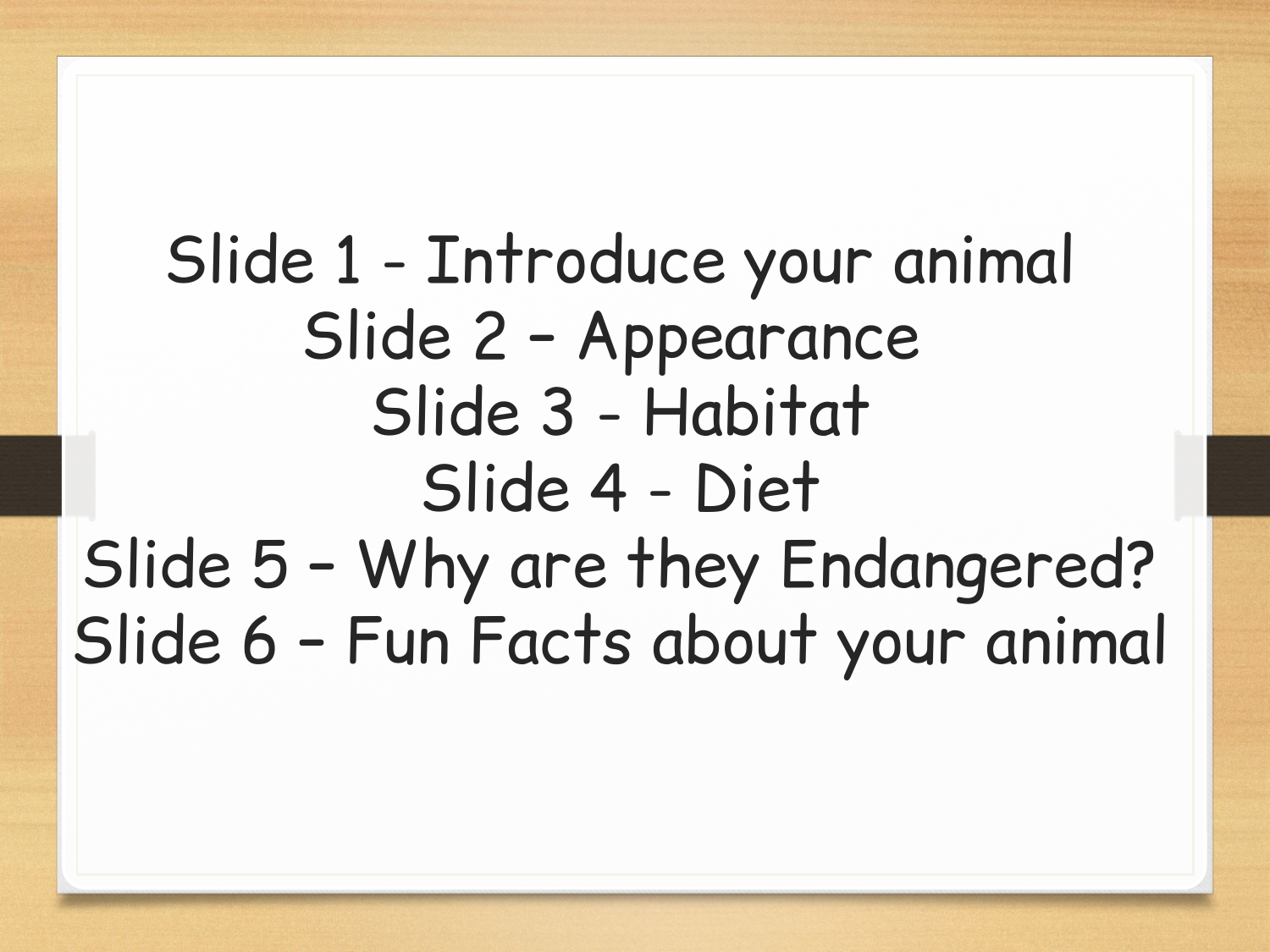

# Slide 1 - Introduce your animal Slide 2 – Appearance Slide 3 - Habitat Slide 4 - Diet Slide 5 – Why are they Endangered? Slide 6 – Fun Facts about your animal